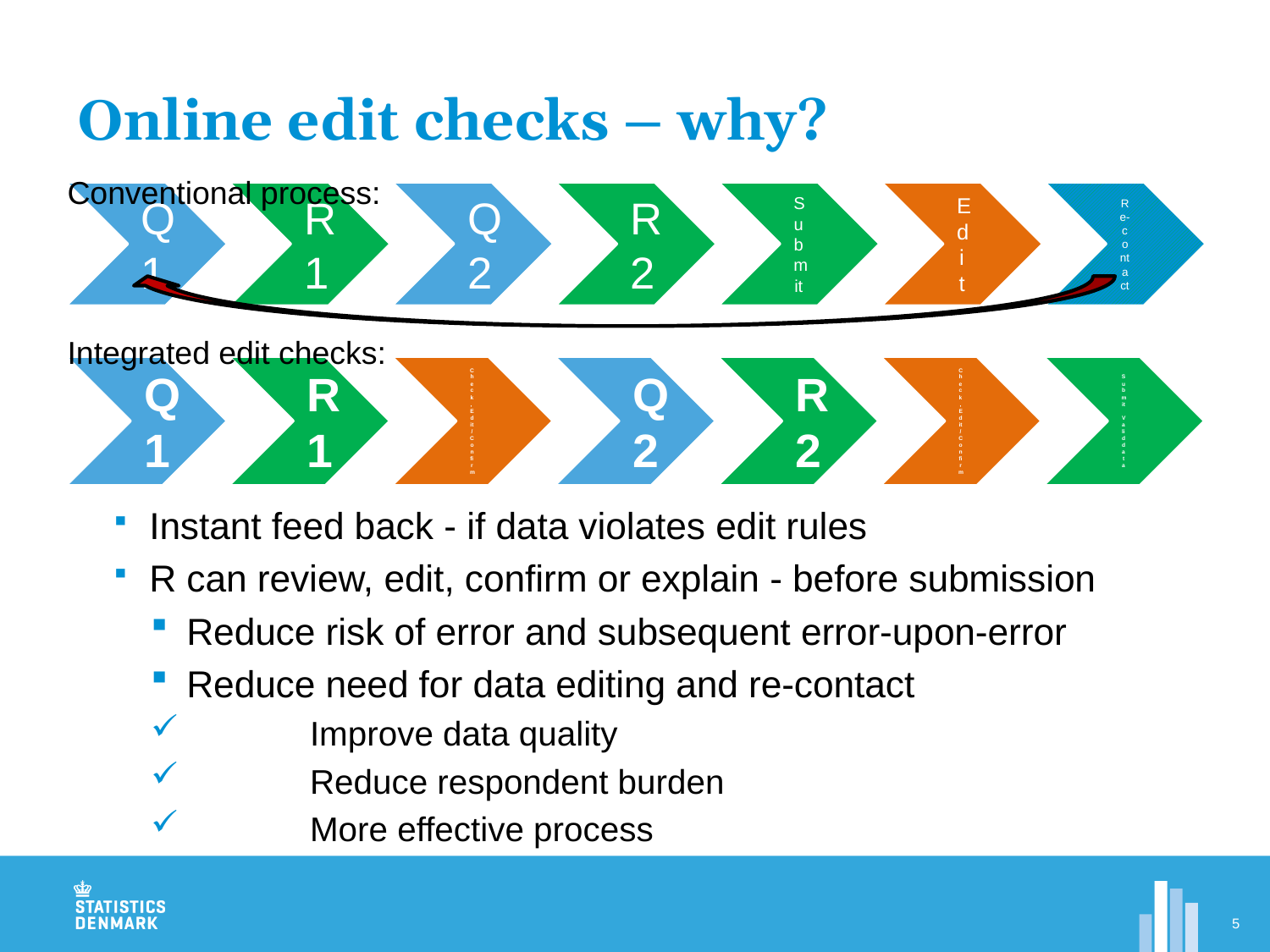

# Online edit checks – why?
Conventional process:
Q1
R1
Edit
Q2
R2
Submit
Re-contact

Integrated edit checks:
Q1
R1
Q2
R2
Submit    Valid data
Check,  Edit/Confirm
Check, Edit/Confirm
Instant feed back - if data violates edit rules
R can review, edit, confirm or explain - before submission
Reduce risk of error and subsequent error-upon-error
Reduce need for data editing and re-contact
	Improve data quality
	Reduce respondent burden
	More effective process
5